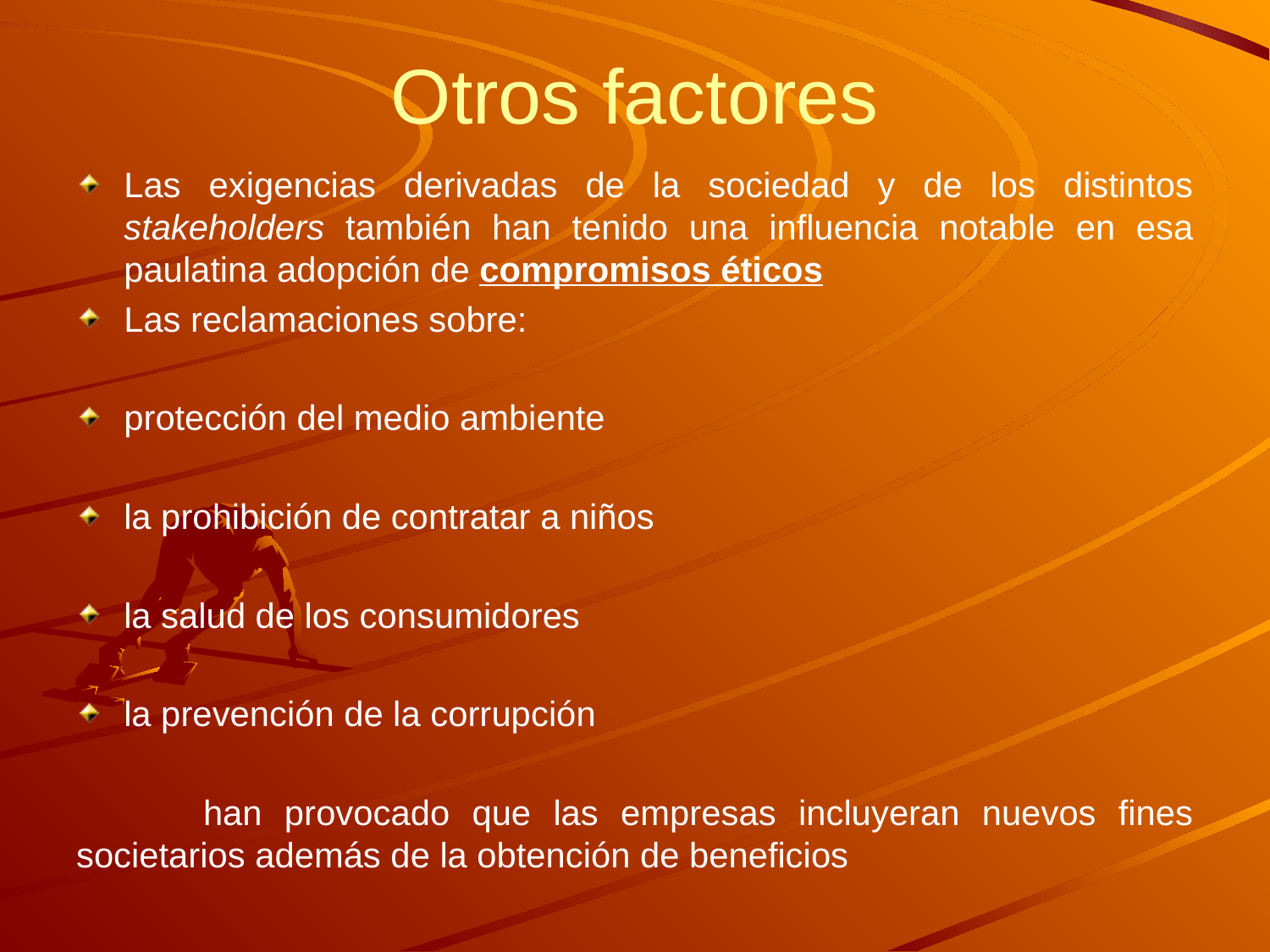

# Otros factores
Las exigencias derivadas de la sociedad y de los distintos stakeholders también han tenido una influencia notable en esa paulatina adopción de compromisos éticos
Las reclamaciones sobre:

protección del medio ambiente

la prohibición de contratar a niños

la salud de los consumidores

la prevención de la corrupción

	han provocado que las empresas incluyeran nuevos fines societarios además de la obtención de beneficios